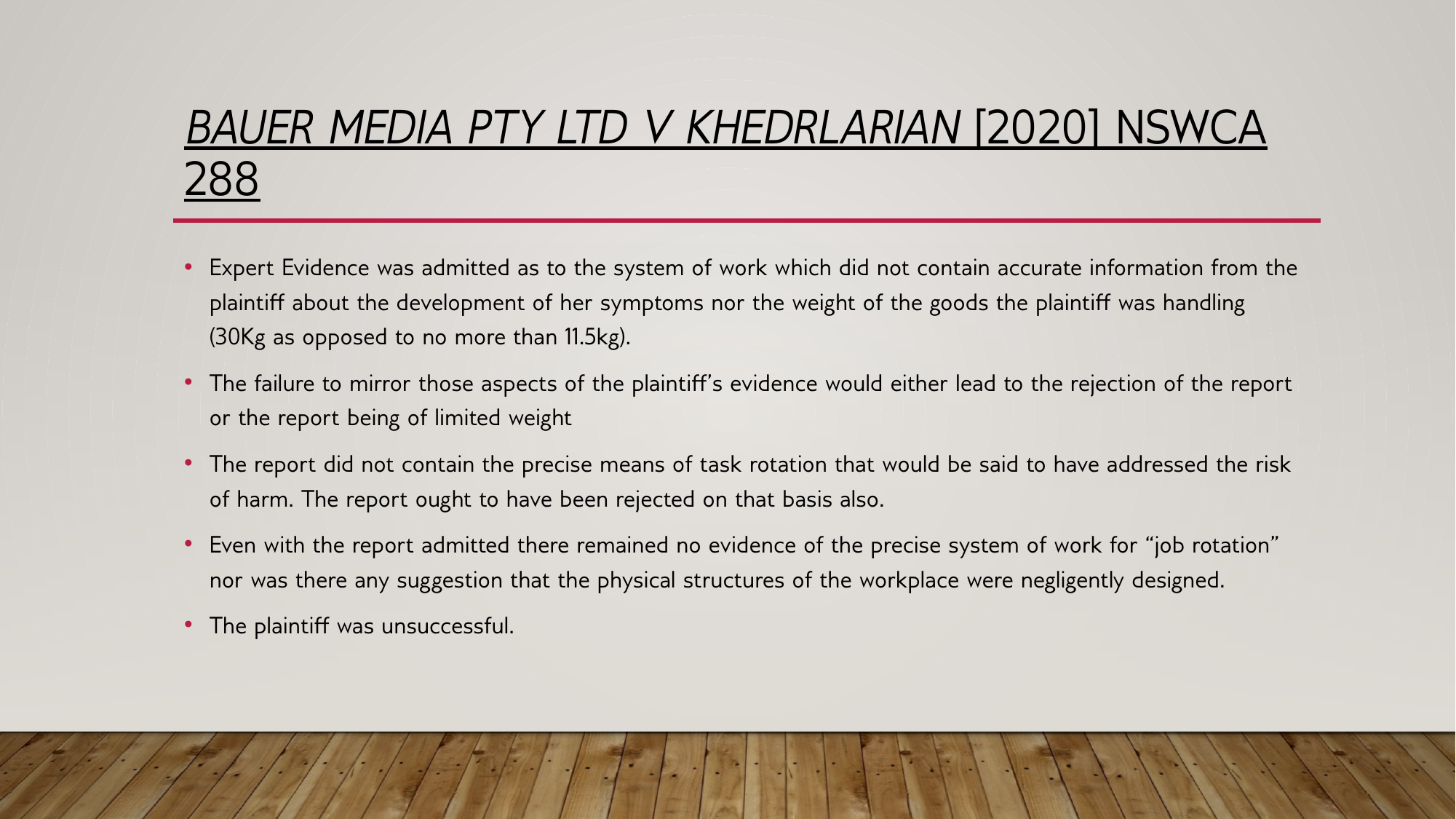

# Bauer Media Pty Ltd v Khedrlarian [2020] NSWCA 288
Expert Evidence was admitted as to the system of work which did not contain accurate information from the plaintiff about the development of her symptoms nor the weight of the goods the plaintiff was handling (30Kg as opposed to no more than 11.5kg).
The failure to mirror those aspects of the plaintiff’s evidence would either lead to the rejection of the report or the report being of limited weight
The report did not contain the precise means of task rotation that would be said to have addressed the risk of harm. The report ought to have been rejected on that basis also.
Even with the report admitted there remained no evidence of the precise system of work for “job rotation” nor was there any suggestion that the physical structures of the workplace were negligently designed.
The plaintiff was unsuccessful.